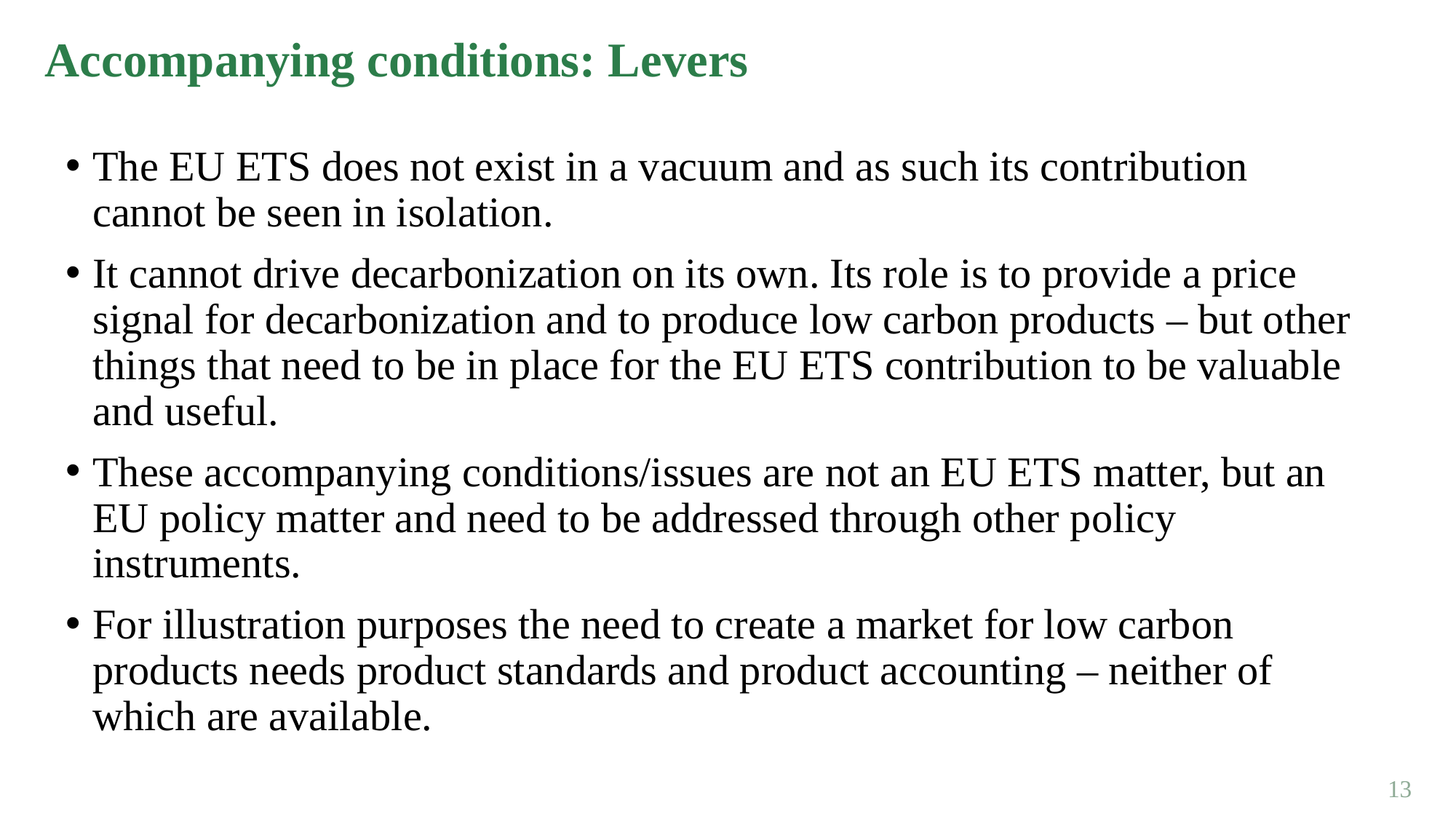

Accompanying conditions: Levers

The EU ETS does not exist in a vacuum and as such its contribution cannot be seen in isolation.
It cannot drive decarbonization on its own. Its role is to provide a price signal for decarbonization and to produce low carbon products – but other things that need to be in place for the EU ETS contribution to be valuable and useful.
These accompanying conditions/issues are not an EU ETS matter, but an EU policy matter and need to be addressed through other policy instruments.
For illustration purposes the need to create a market for low carbon products needs product standards and product accounting – neither of which are available.

13